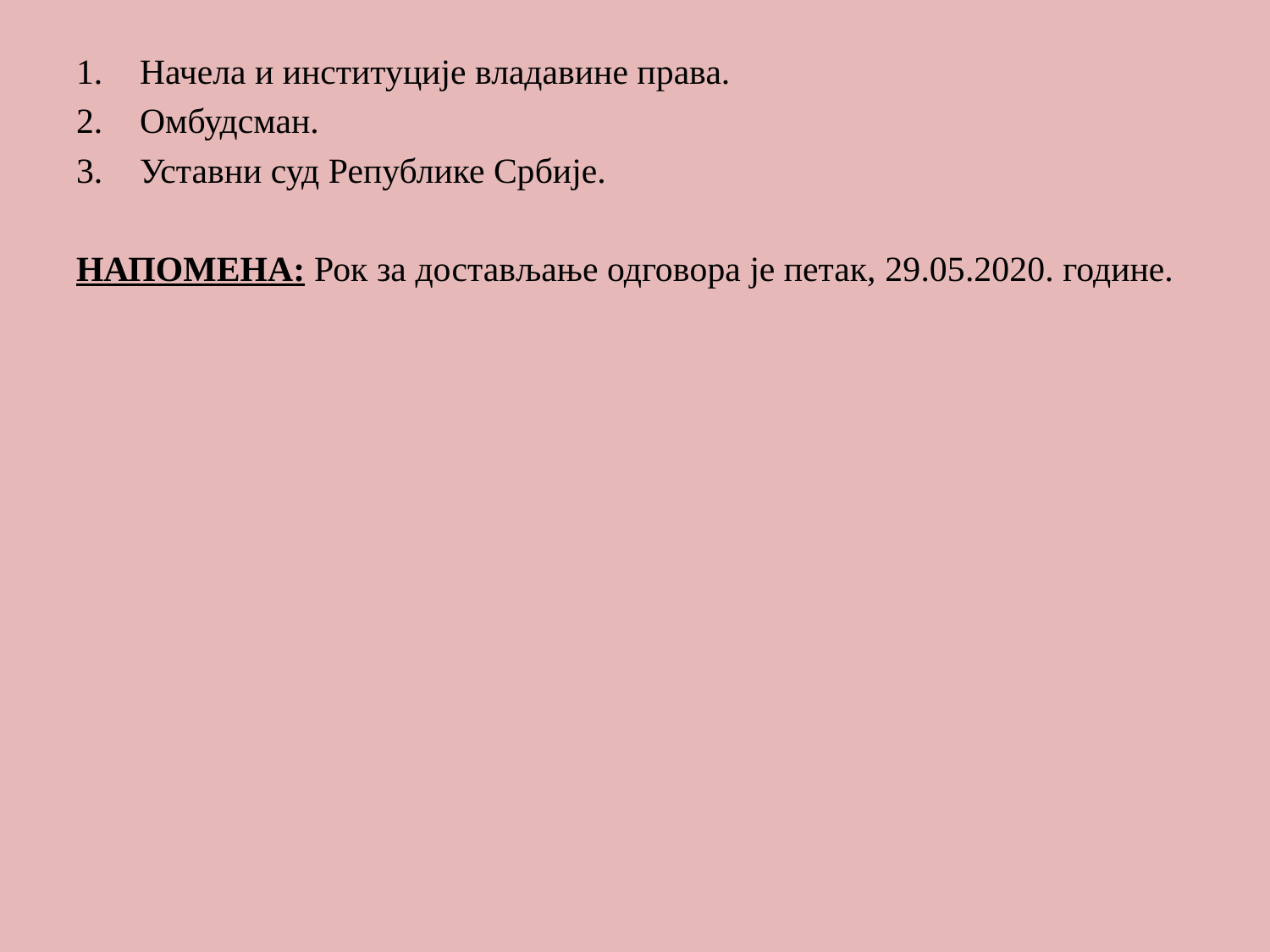

#
Начела и институције владавине права.
Омбудсман.
Уставни суд Републике Србије.

НАПОМЕНА: Рок за достављање одговора је петак, 29.05.2020. године.